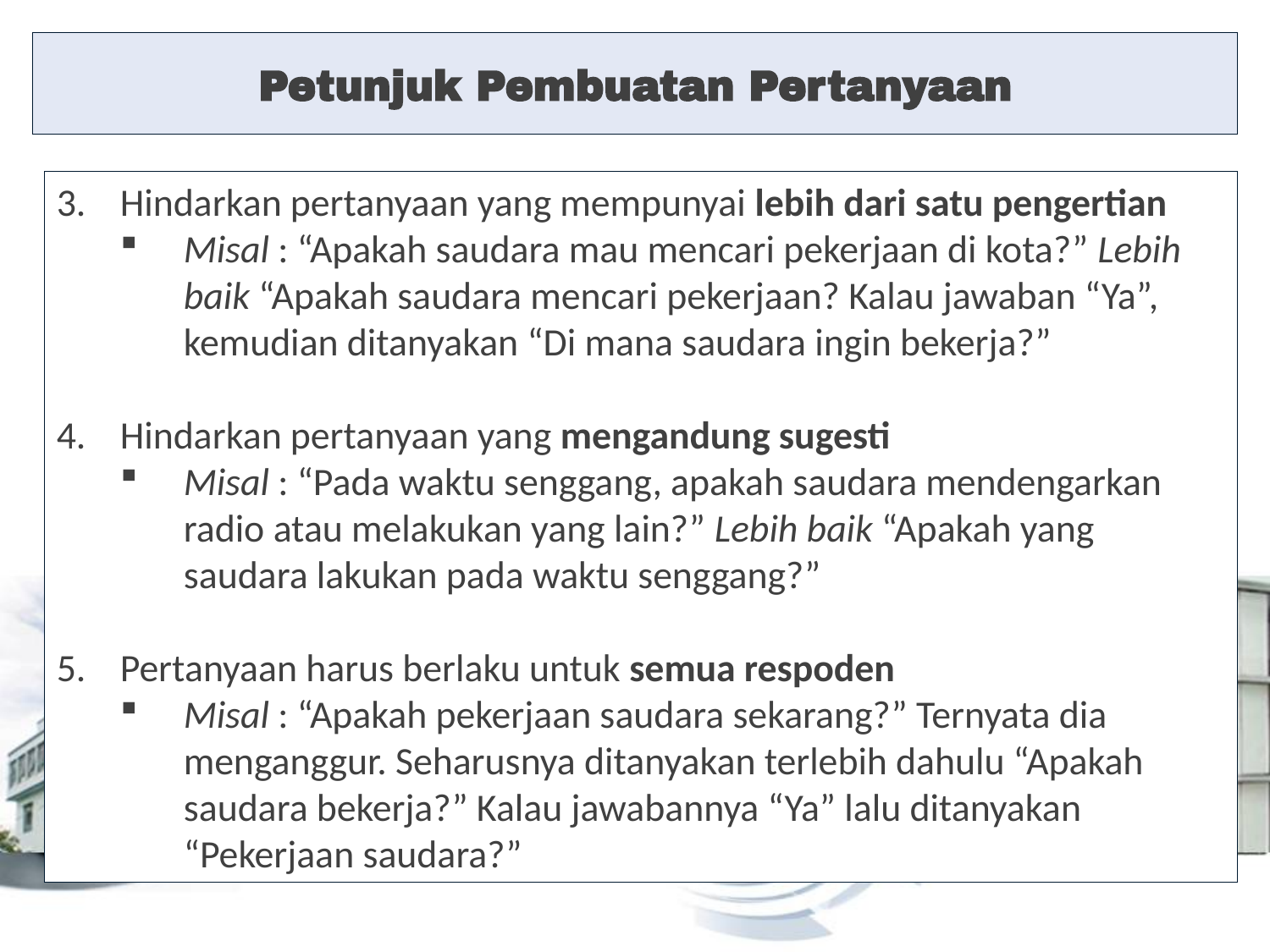

Petunjuk Pembuatan Pertanyaan
Hindarkan pertanyaan yang mempunyai lebih dari satu pengertian
Misal : “Apakah saudara mau mencari pekerjaan di kota?” Lebih baik “Apakah saudara mencari pekerjaan? Kalau jawaban “Ya”, kemudian ditanyakan “Di mana saudara ingin bekerja?”

Hindarkan pertanyaan yang mengandung sugesti
Misal : “Pada waktu senggang, apakah saudara mendengarkan radio atau melakukan yang lain?” Lebih baik “Apakah yang saudara lakukan pada waktu senggang?”

Pertanyaan harus berlaku untuk semua respoden
Misal : “Apakah pekerjaan saudara sekarang?” Ternyata dia menganggur. Seharusnya ditanyakan terlebih dahulu “Apakah saudara bekerja?” Kalau jawabannya “Ya” lalu ditanyakan “Pekerjaan saudara?”